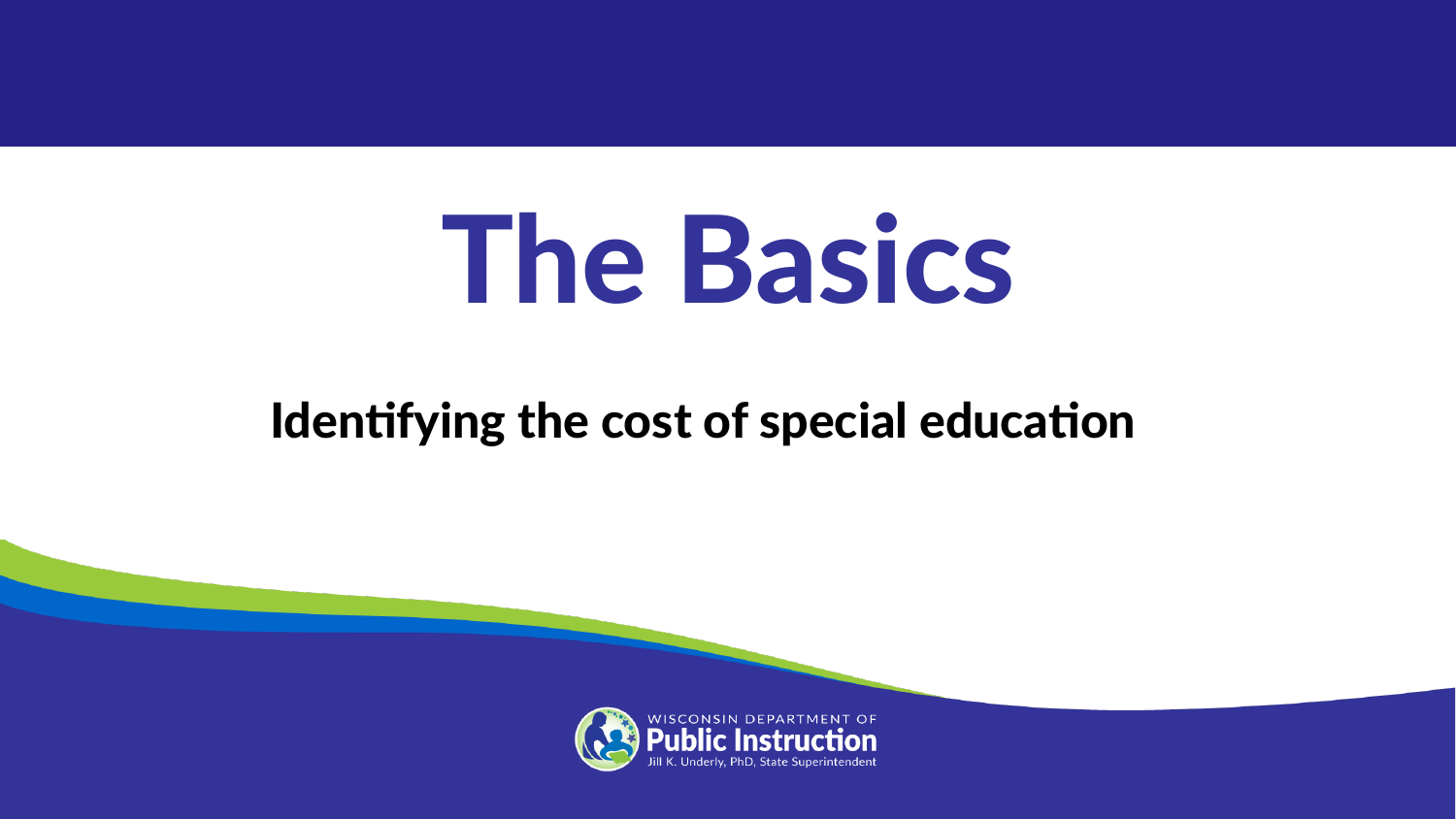

The Basics

Identifying the cost of special education